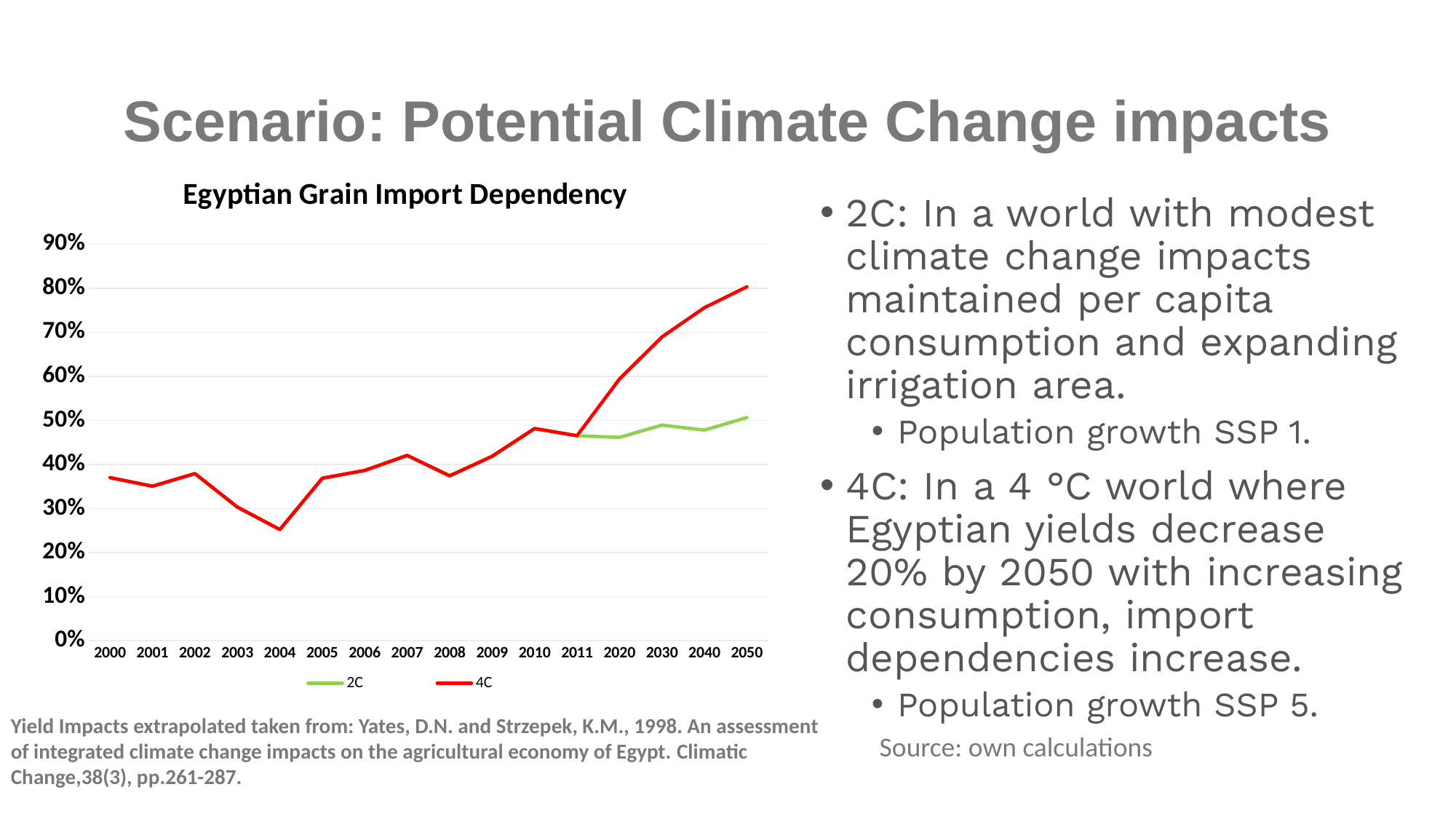

# Scenario: Potential Climate Change impacts

### Chart: Egyptian Grain Import Dependency

| Category | 2C | 4C |
|---|---|---|
| 2000.0 | 0.36992647475096 | 0.36992647475096 |
| 2001.0 | 0.350540065324282 | 0.350540065324282 |
| 2002.0 | 0.379125994291137 | 0.379125994291137 |
| 2003.0 | 0.303106478599947 | 0.303106478599947 |
| 2004.0 | 0.252175842716139 | 0.252175842716139 |
| 2005.0 | 0.368594835774583 | 0.368594835774583 |
| 2006.0 | 0.386365862509975 | 0.386365862509975 |
| 2007.0 | 0.420426067322986 | 0.420426067322986 |
| 2008.0 | 0.373978524393678 | 0.373978524393678 |
| 2009.0 | 0.418460071273058 | 0.418460071273058 |
| 2010.0 | 0.481502929880678 | 0.481502929880678 |
| 2011.0 | 0.465070825823287 | 0.465070825823287 |
| 2020.0 | 0.461388103681355 | 0.594077209059737 |
| 2030.0 | 0.489279842148488 | 0.689422550893448 |
| 2040.0 | 0.478003230453768 | 0.755880065312592 |
| 2050.0 | 0.506398424027212 | 0.80322551398792 |
2C: In a world with modest climate change impacts maintained per capita consumption and expanding irrigation area.
Population growth SSP 1.
4C: In a 4 °C world where Egyptian yields decrease 20% by 2050 with increasing consumption, import dependencies increase.
Population growth SSP 5.
Yield Impacts extrapolated taken from: Yates, D.N. and Strzepek, K.M., 1998. An assessment of integrated climate change impacts on the agricultural economy of Egypt. Climatic Change,38(3), pp.261-287.
Source: own calculations